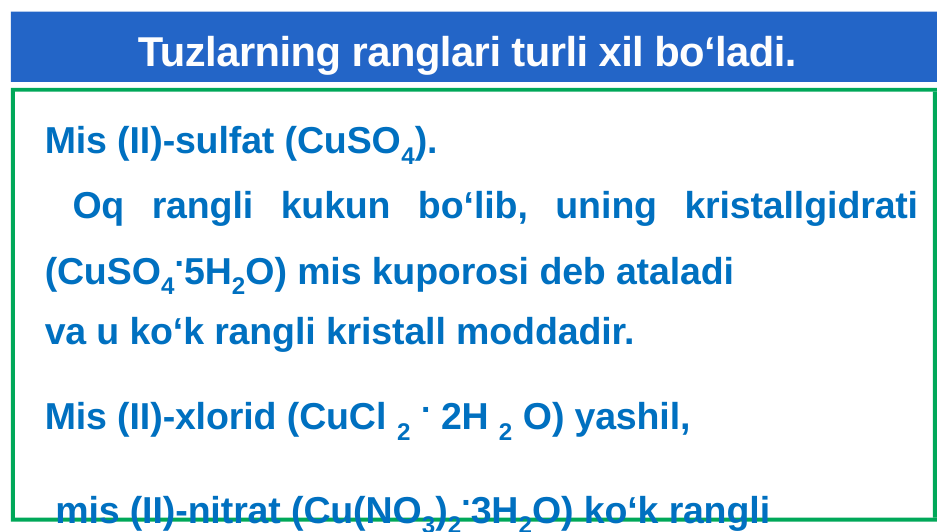

# Tuzlarning ranglari turli xil bo‘ladi.
Mis (II)-sulfat (CuSO4).
 Oq rangli kukun bo‘lib, uning kristallgidrati (CuSO4.5H2O) mis kuporosi deb ataladi
va u ko‘k rangli kristall moddadir.
Mis (II)-xlorid (CuCl 2 . 2H 2 O) yashil,
 mis (II)-nitrat (Cu(NO3)2.3H2O) ko‘k rangli moddalardir.